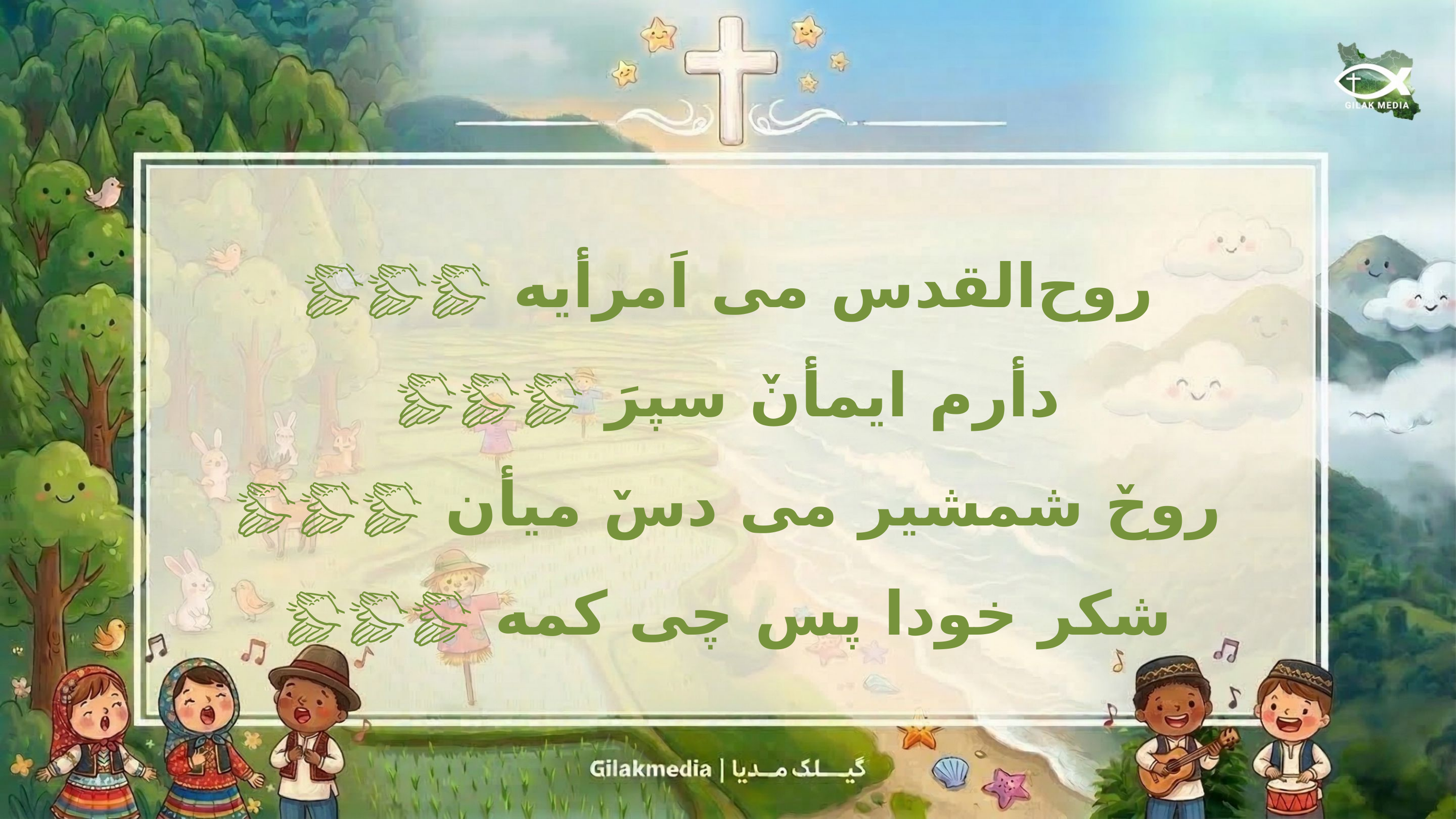

روح‌القدس می اَمرأیه 👏👏👏
دأرم ایمأنٚ سپرَ 👏👏👏
روحٚ شمشیر می دسٚ میأن 👏👏👏
شکر خودا پس چی کمه 👏👏👏